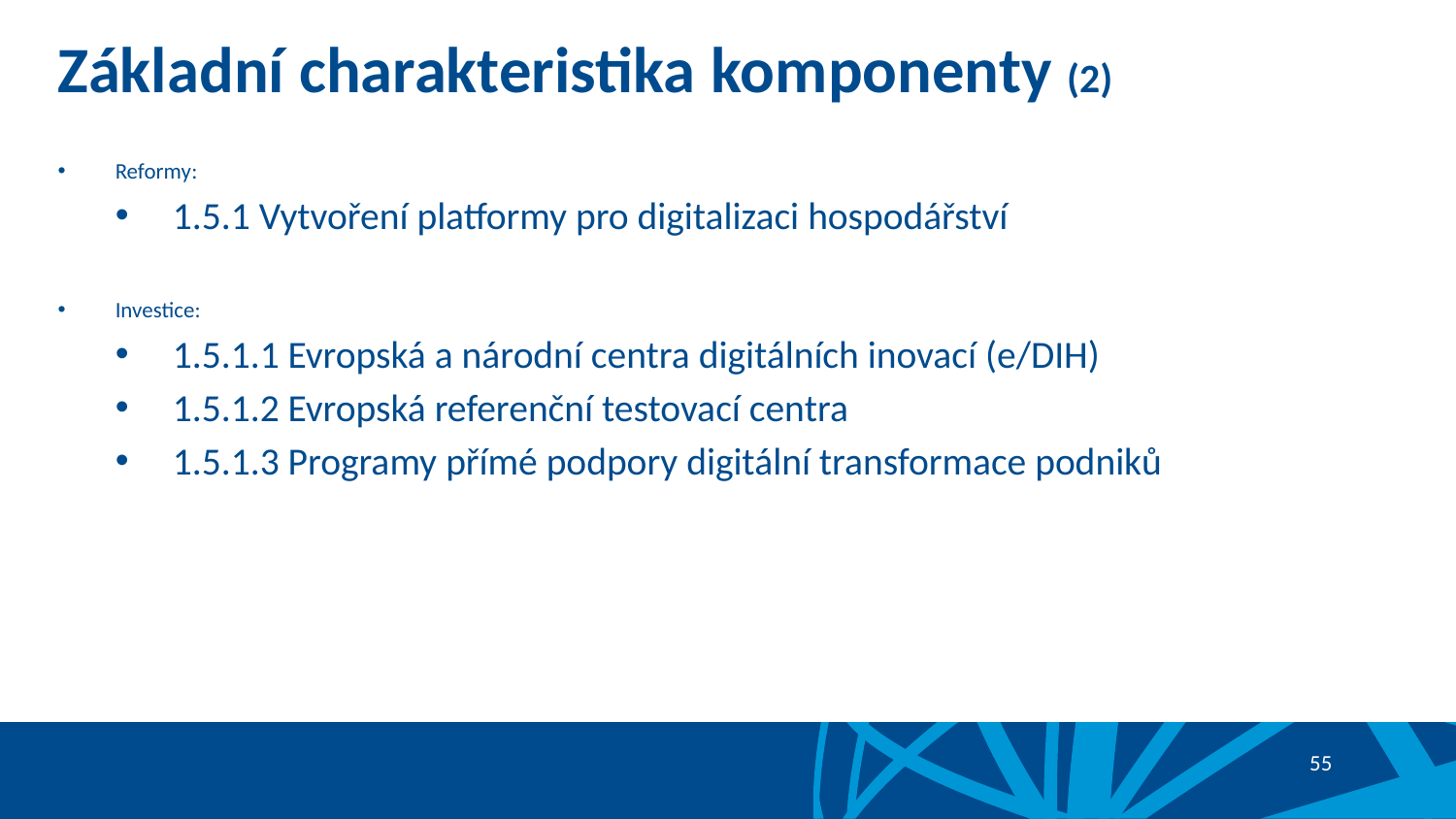

# Základní charakteristika komponenty (2)
Reformy:
1.5.1 Vytvoření platformy pro digitalizaci hospodářství

Investice:
1.5.1.1 Evropská a národní centra digitálních inovací (e/DIH)
1.5.1.2 Evropská referenční testovací centra
1.5.1.3 Programy přímé podpory digitální transformace podniků